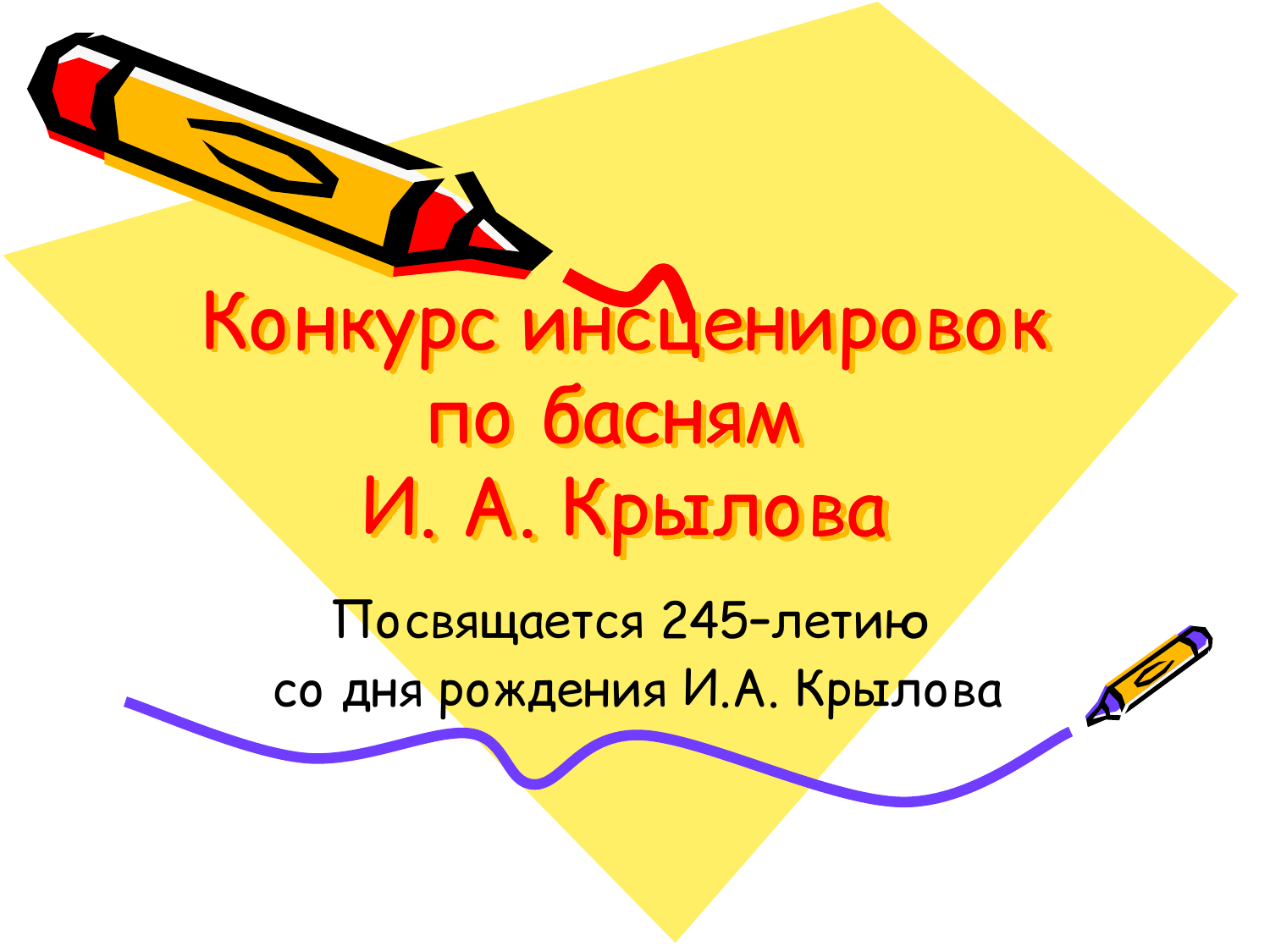

# Конкурс инсценировок по басням И. А. Крылова
Посвящается 245–летию
 со дня рождения И.А. Крылова